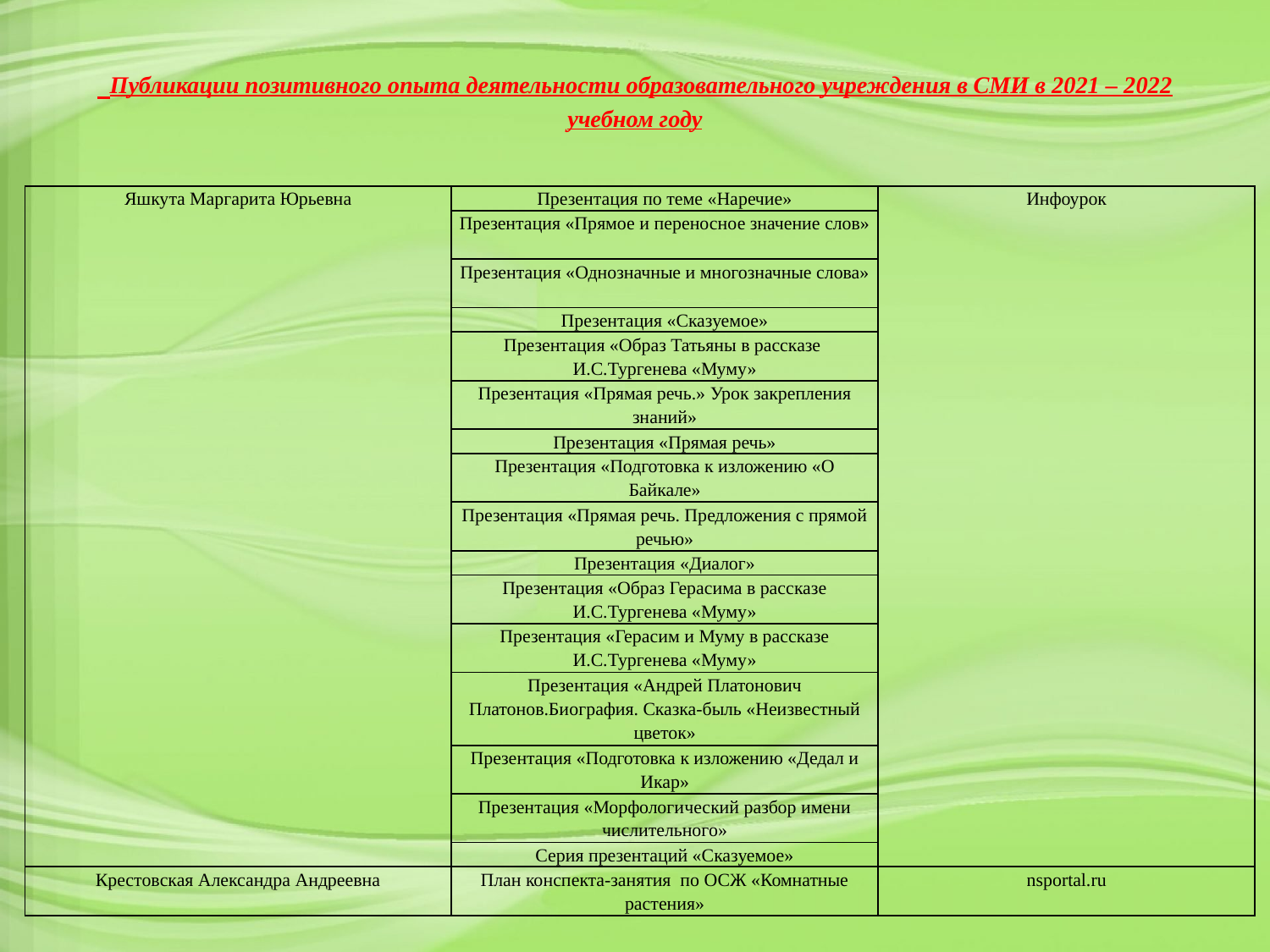

# Публикации позитивного опыта деятельности образовательного учреждения в СМИ в 2021 – 2022 учебном году
| Яшкута Маргарита Юрьевна | Презентация по теме «Наречие» | Инфоурок |
| --- | --- | --- |
|  | Презентация «Прямое и переносное значение слов» |  |
|  | Презентация «Однозначные и многозначные слова» |  |
|  | Презентация «Сказуемое» |  |
|  | Презентация «Образ Татьяны в рассказе И.С.Тургенева «Муму» |  |
|  | Презентация «Прямая речь.» Урок закрепления знаний» |  |
|  | Презентация «Прямая речь» |  |
|  | Презентация «Подготовка к изложению «О Байкале» |  |
|  | Презентация «Прямая речь. Предложения с прямой речью» |  |
|  | Презентация «Диалог» |  |
|  | Презентация «Образ Герасима в рассказе И.С.Тургенева «Муму» |  |
|  | Презентация «Герасим и Муму в рассказе И.С.Тургенева «Муму» |  |
|  | Презентация «Андрей Платонович Платонов.Биография. Сказка-быль «Неизвестный цветок» |  |
|  | Презентация «Подготовка к изложению «Дедал и Икар» |  |
|  | Презентация «Морфологический разбор имени числительного» |  |
|  | Серия презентаций «Сказуемое» |  |
| Крестовская Александра Андреевна | План конспекта-занятия по ОСЖ «Комнатные растения» | nsportal.ru |